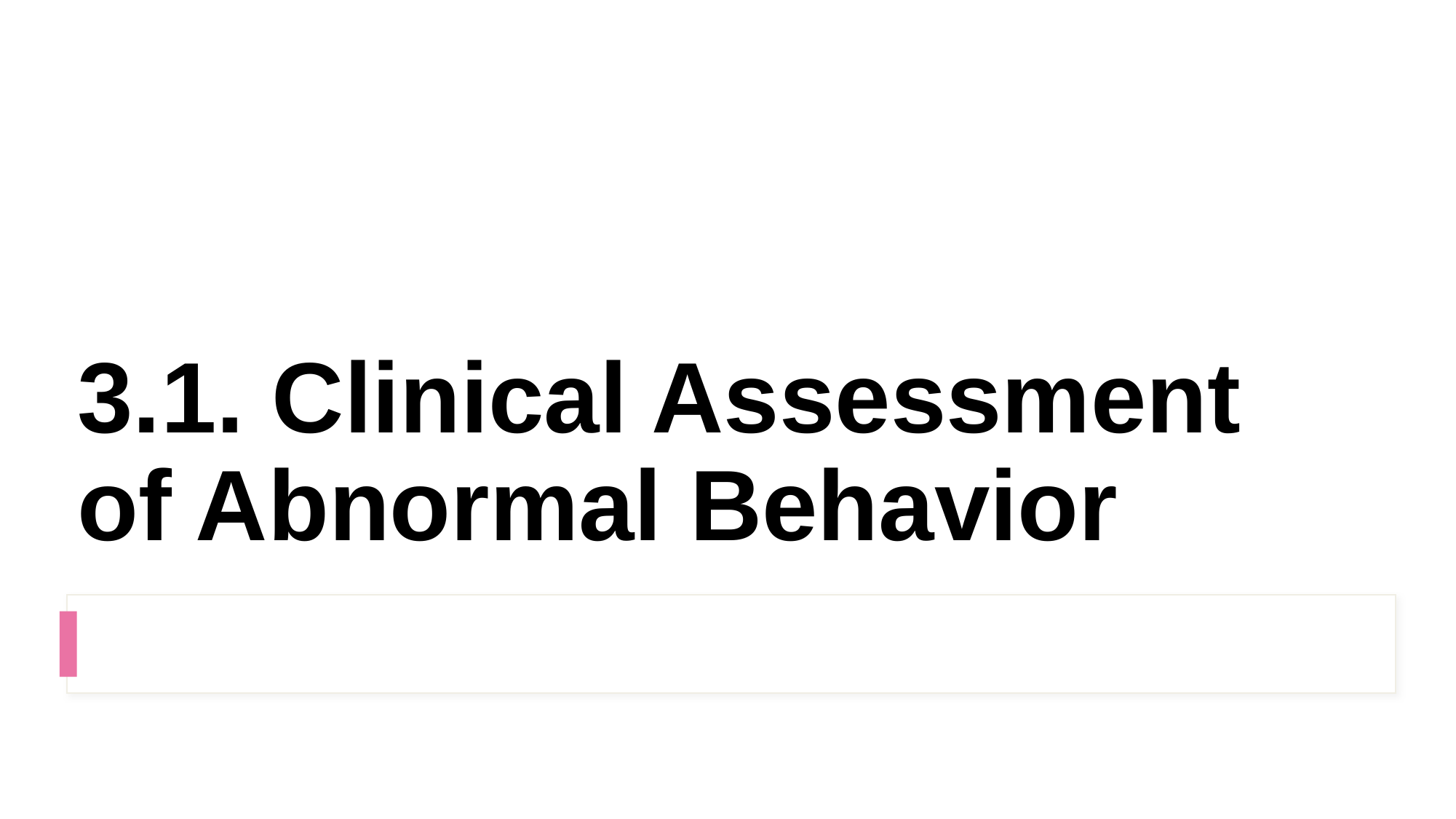

# 3.1. Clinical Assessment of Abnormal Behavior